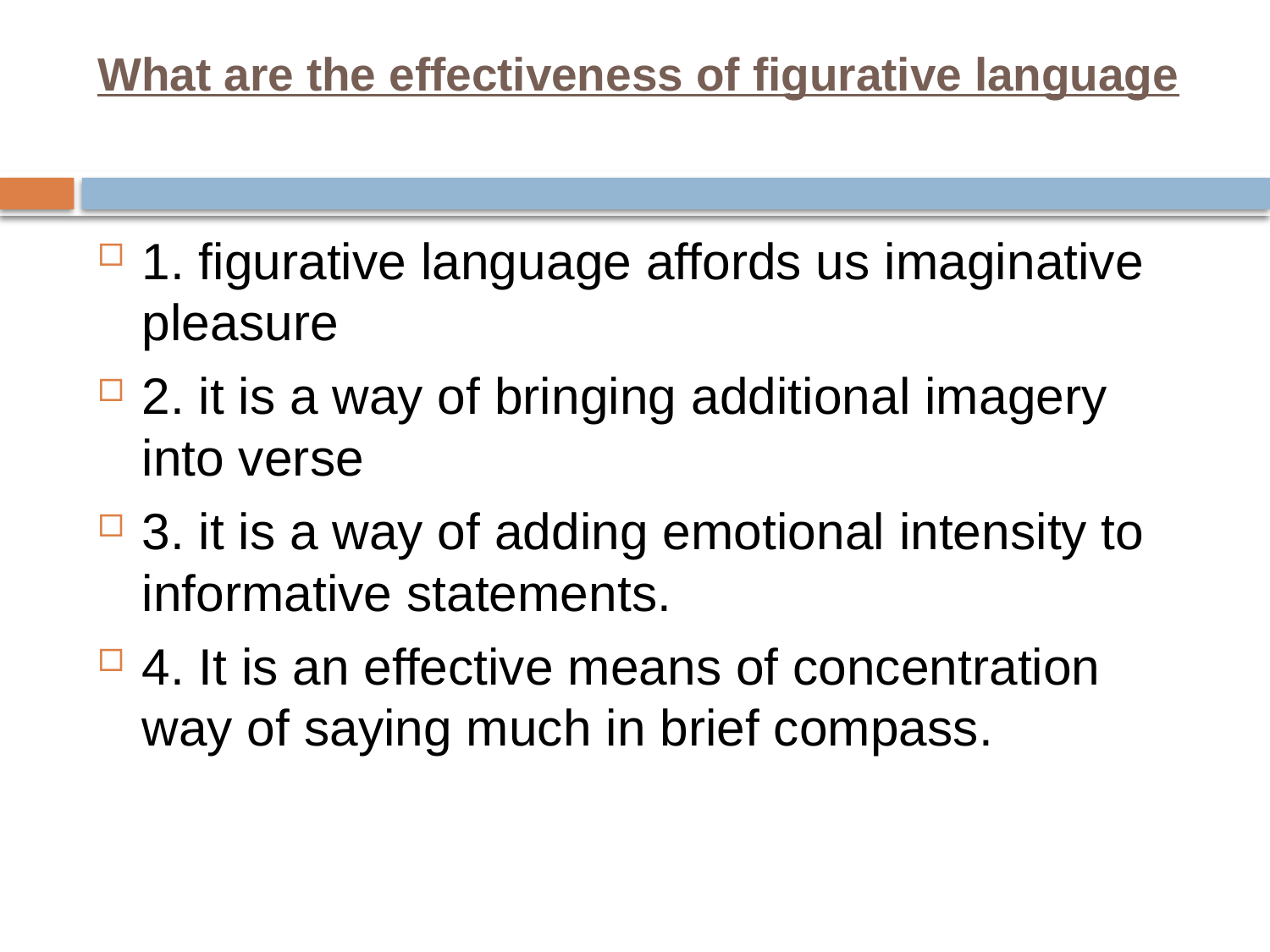

# What are the effectiveness of figurative language
1. figurative language affords us imaginative pleasure
2. it is a way of bringing additional imagery into verse
3. it is a way of adding emotional intensity to informative statements.
4. It is an effective means of concentration way of saying much in brief compass.